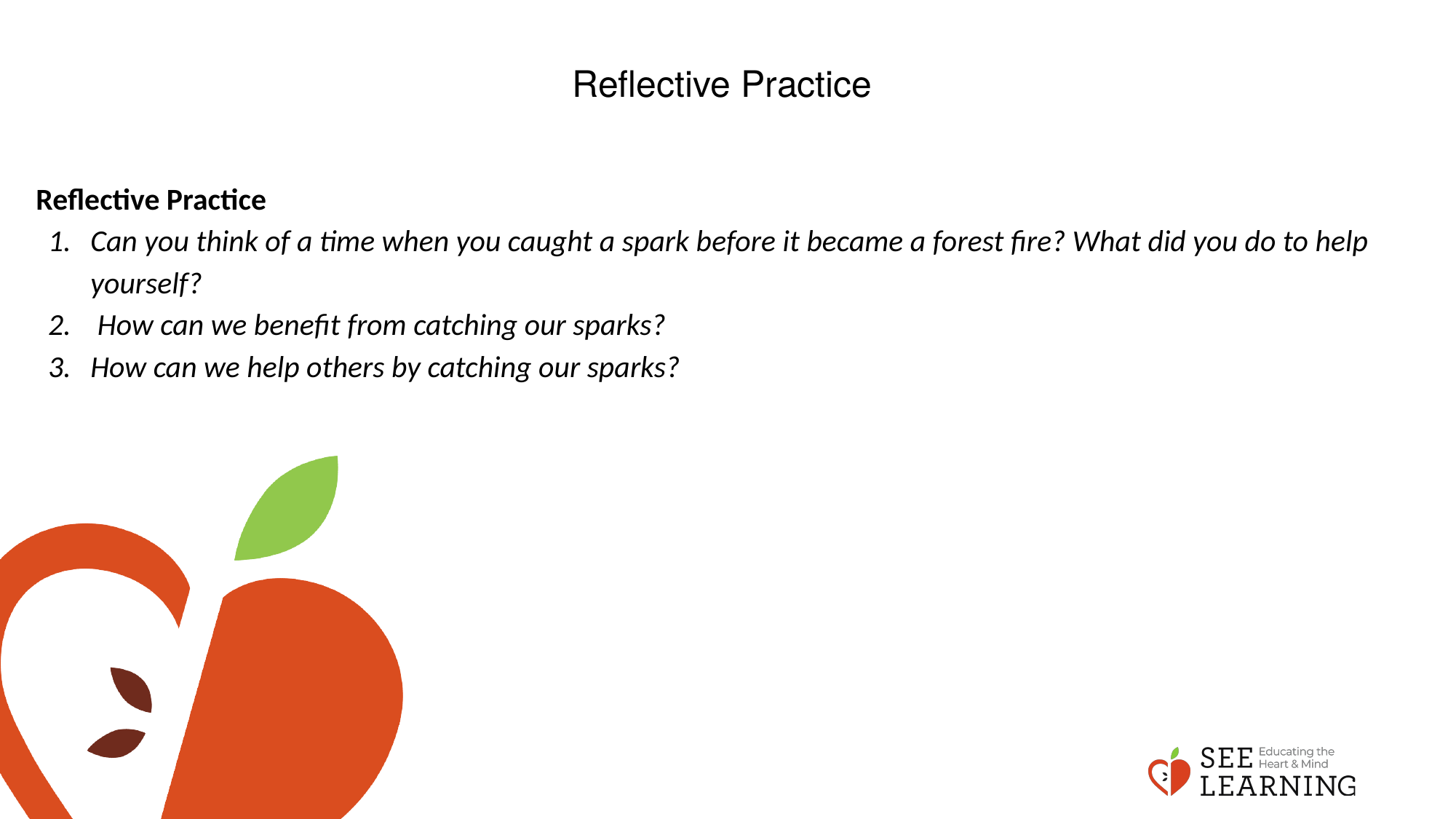

# Reflective Practice
Reflective Practice
Can you think of a time when you caught a spark before it became a forest fire? What did you do to help yourself?
 How can we benefit from catching our sparks?
How can we help others by catching our sparks?